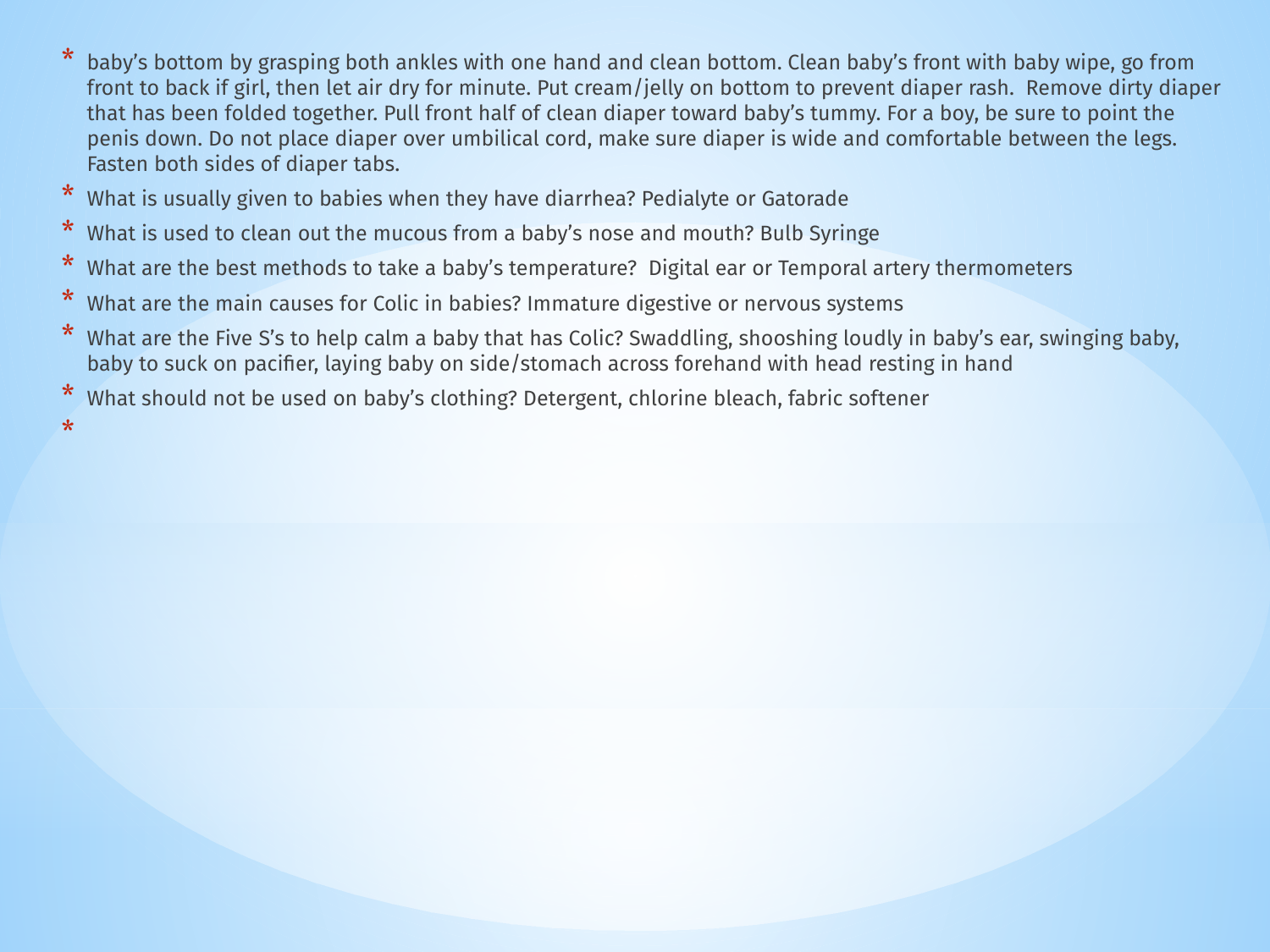

baby’s bottom by grasping both ankles with one hand and clean bottom. Clean baby’s front with baby wipe, go from front to back if girl, then let air dry for minute. Put cream/jelly on bottom to prevent diaper rash.  Remove dirty diaper that has been folded together. Pull front half of clean diaper toward baby’s tummy. For a boy, be sure to point the penis down. Do not place diaper over umbilical cord, make sure diaper is wide and comfortable between the legs. Fasten both sides of diaper tabs.
What is usually given to babies when they have diarrhea? Pedialyte or Gatorade
What is used to clean out the mucous from a baby’s nose and mouth? Bulb Syringe
What are the best methods to take a baby’s temperature?  Digital ear or Temporal artery thermometers
What are the main causes for Colic in babies? Immature digestive or nervous systems
What are the Five S’s to help calm a baby that has Colic? Swaddling, shooshing loudly in baby’s ear, swinging baby, baby to suck on pacifier, laying baby on side/stomach across forehand with head resting in hand
What should not be used on baby’s clothing? Detergent, chlorine bleach, fabric softener